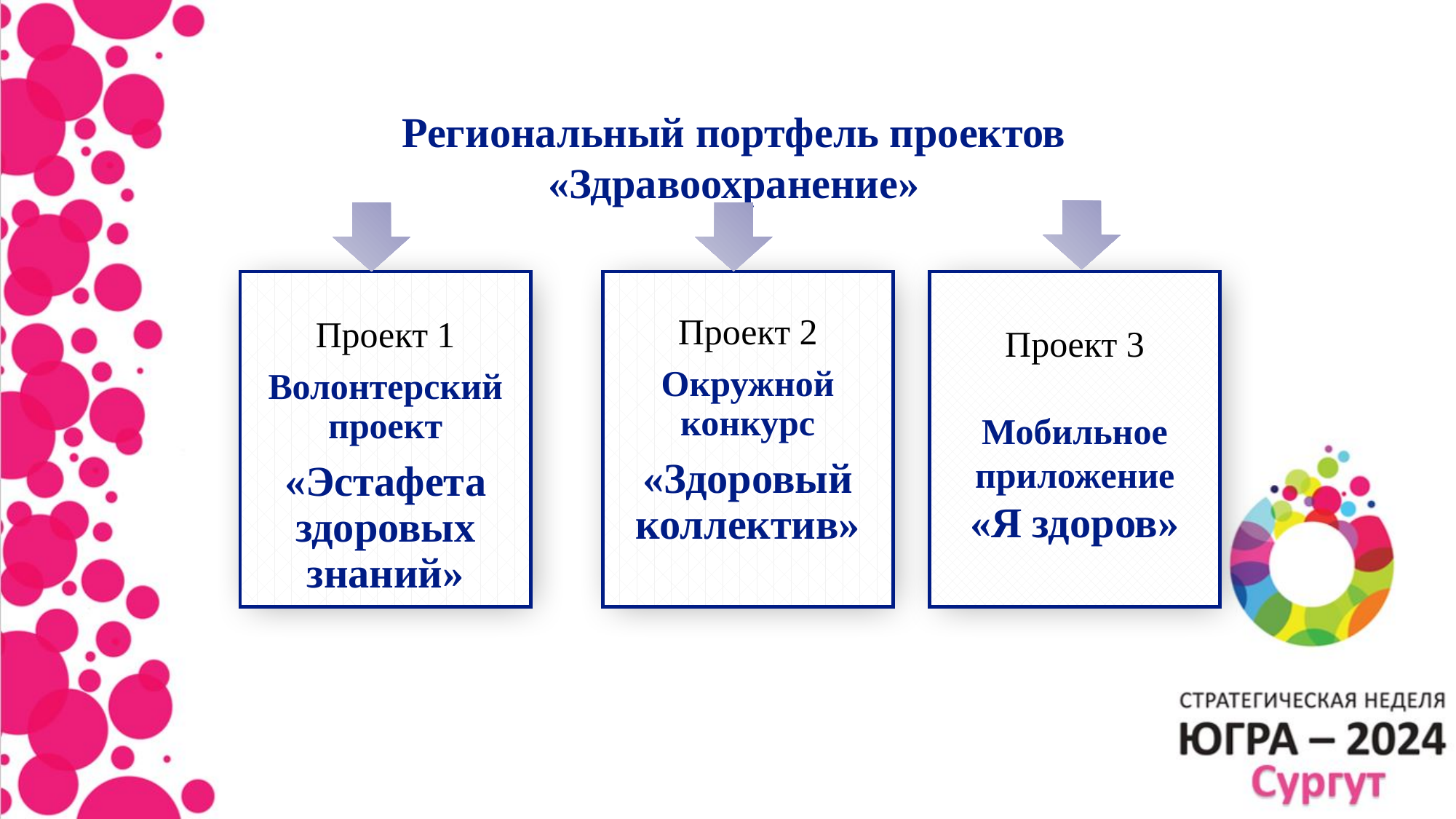

Региональный портфель проектов «Здравоохранение»

Проект 1
Волонтерский проект
«Эстафета здоровых знаний»

Проект 3

Мобильное приложение
«Я здоров»

Проект 2
Окружной конкурс
«Здоровый коллектив»